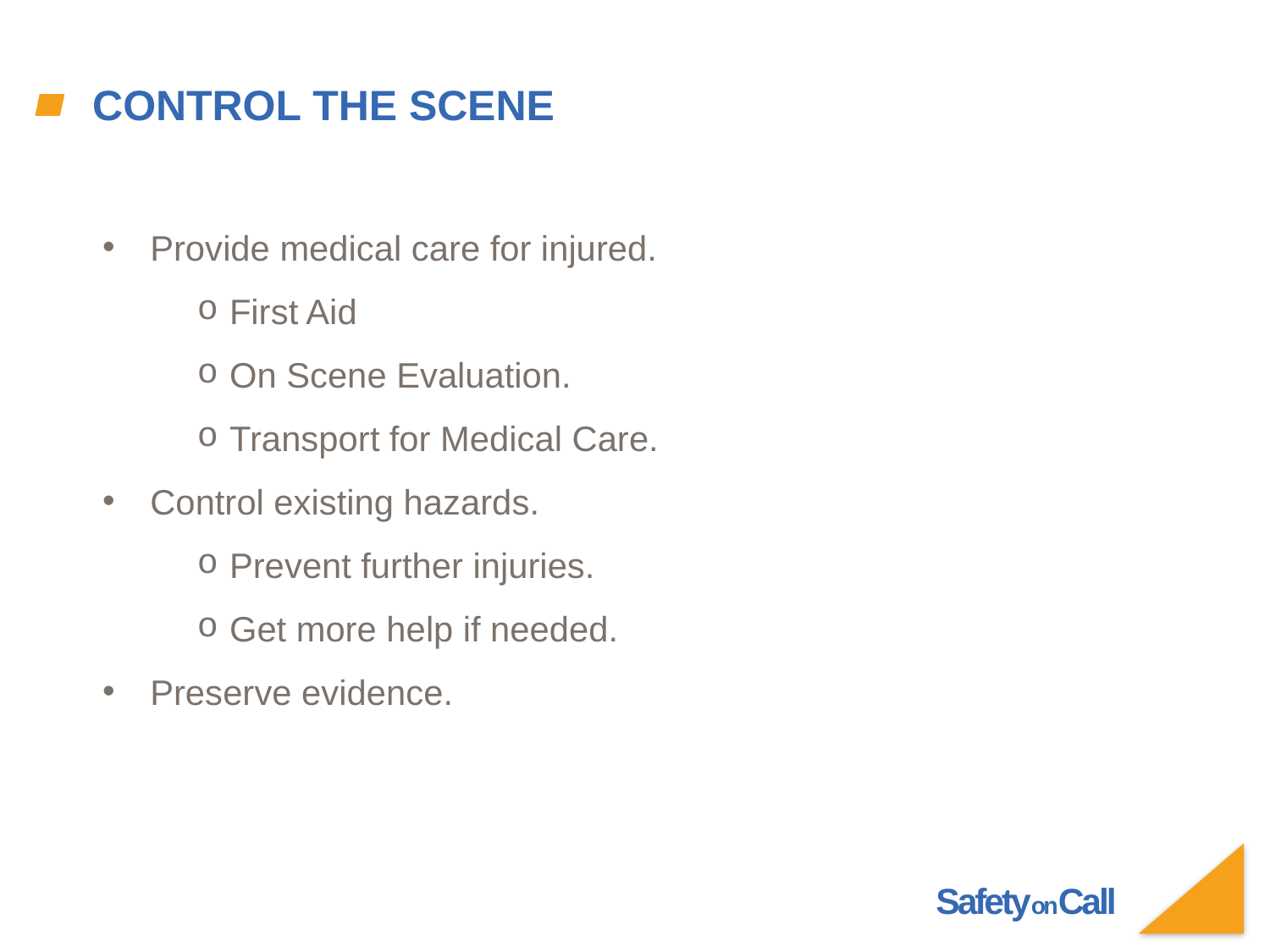

# Control the Scene
Provide medical care for injured.
First Aid
On Scene Evaluation.
Transport for Medical Care.
Control existing hazards.
Prevent further injuries.
Get more help if needed.
Preserve evidence.